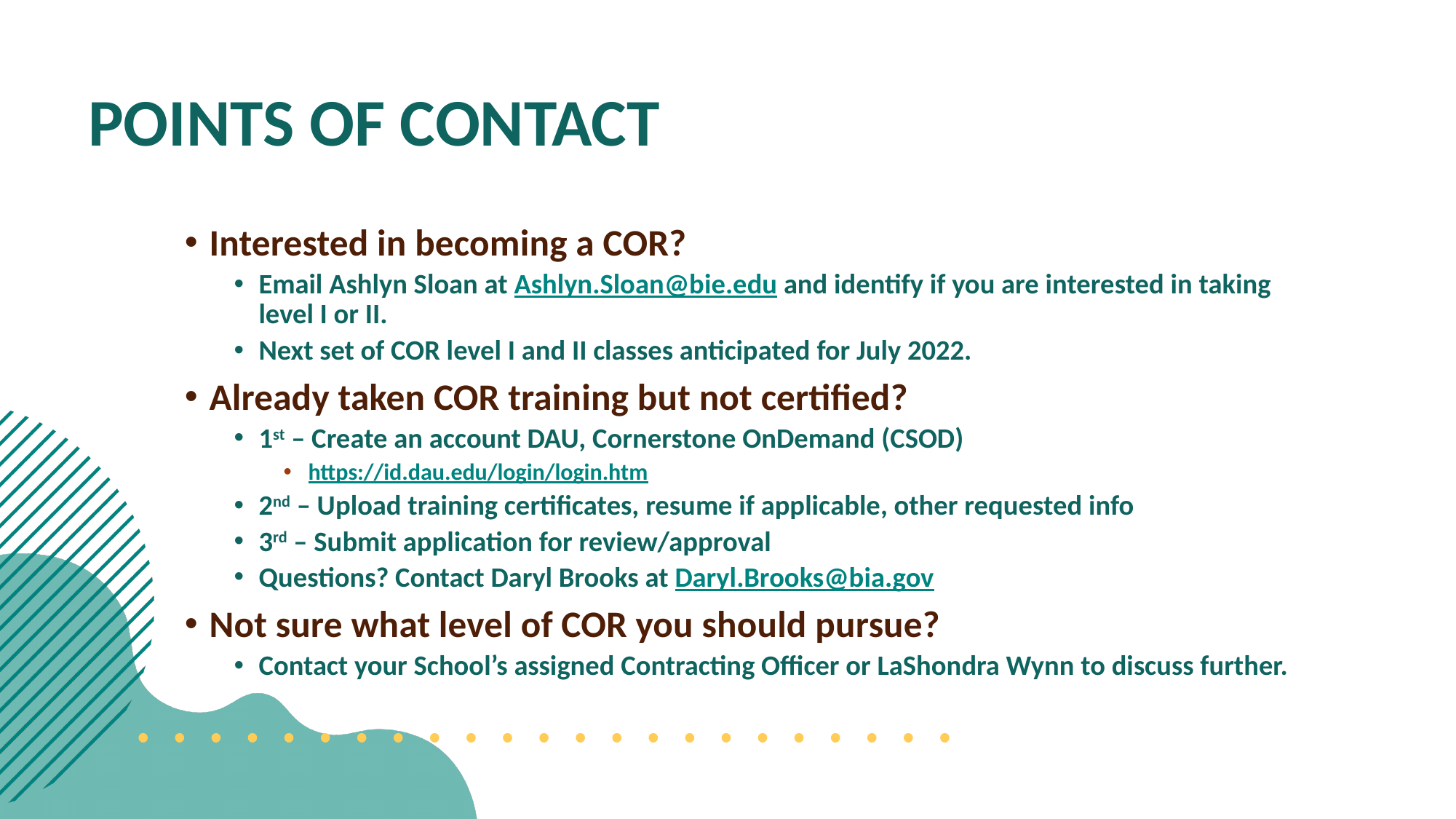

# POINTS OF CONTACT
Interested in becoming a COR?
Email Ashlyn Sloan at Ashlyn.Sloan@bie.edu and identify if you are interested in taking level I or II.
Next set of COR level I and II classes anticipated for July 2022.
Already taken COR training but not certified?
1st – Create an account DAU, Cornerstone OnDemand (CSOD)
https://id.dau.edu/login/login.htm
2nd – Upload training certificates, resume if applicable, other requested info
3rd – Submit application for review/approval
Questions? Contact Daryl Brooks at Daryl.Brooks@bia.gov
Not sure what level of COR you should pursue?
Contact your School’s assigned Contracting Officer or LaShondra Wynn to discuss further.